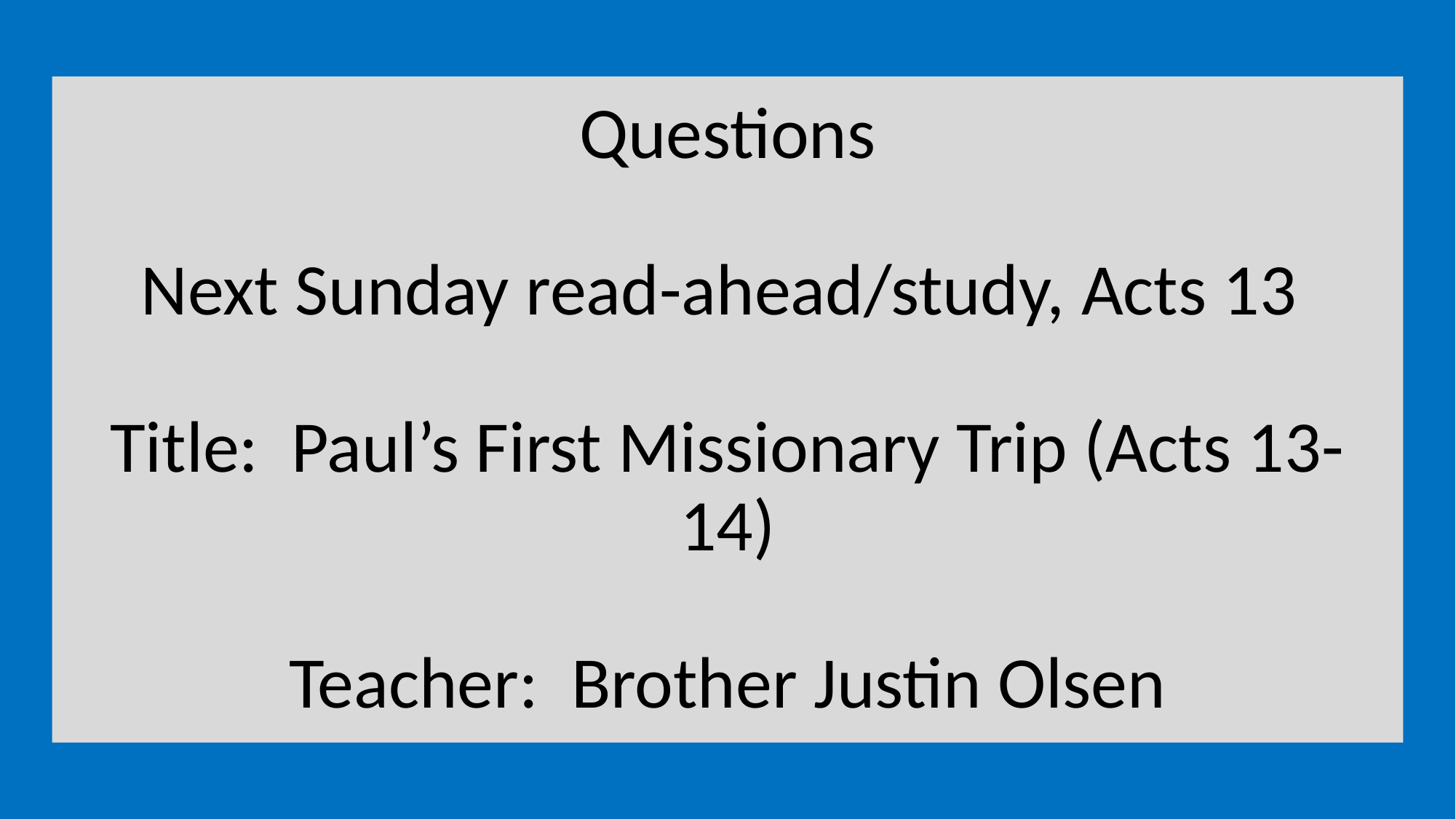

# Questions Next Sunday read-ahead/study, Acts 13 Title:  Paul’s First Missionary Trip (Acts 13-14) Teacher:  Brother Justin Olsen